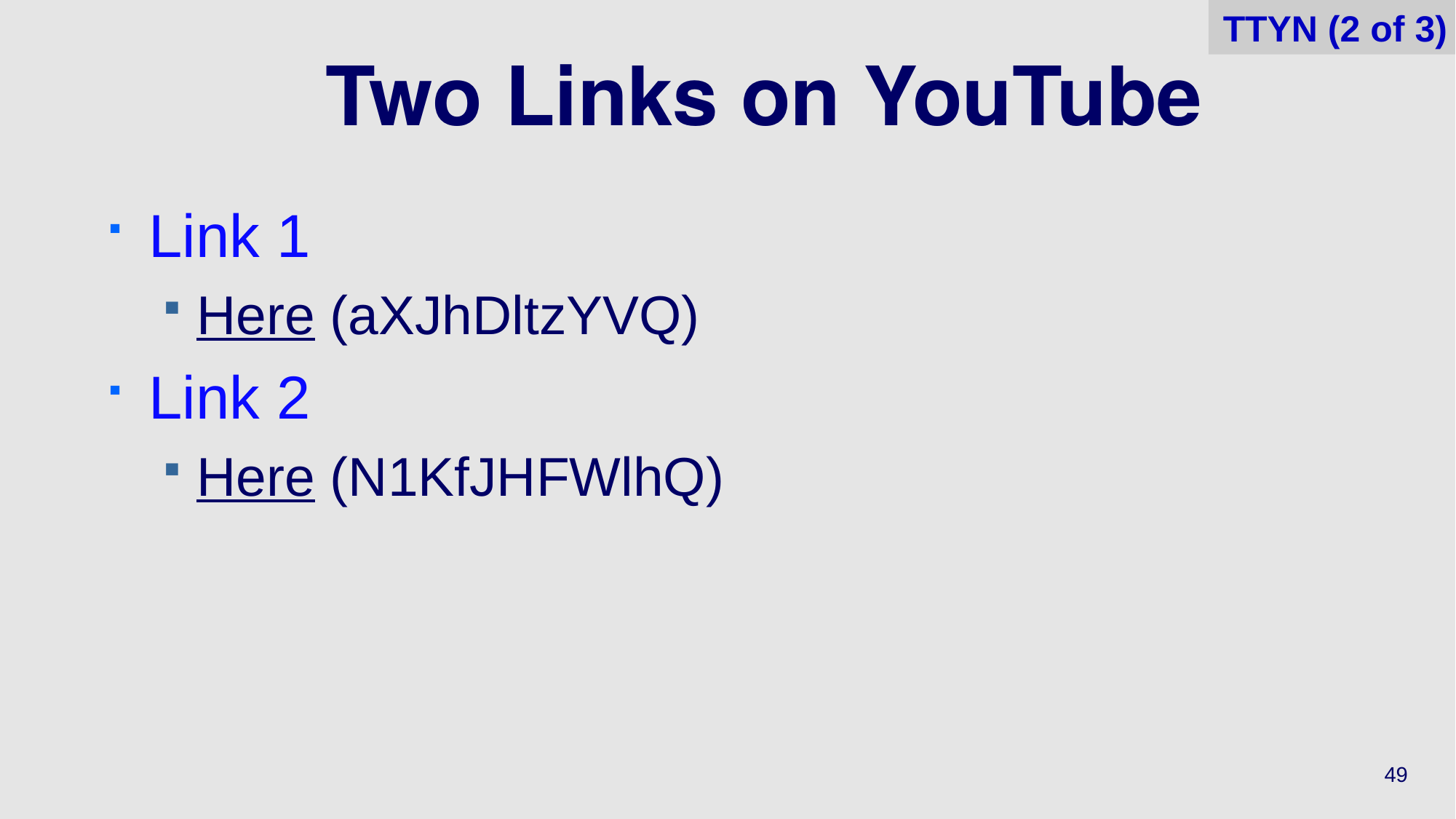

TTYN (2 of 3)
# Two Links on YouTube
Link 1
Here (aXJhDltzYVQ)
Link 2
Here (N1KfJHFWlhQ)
49